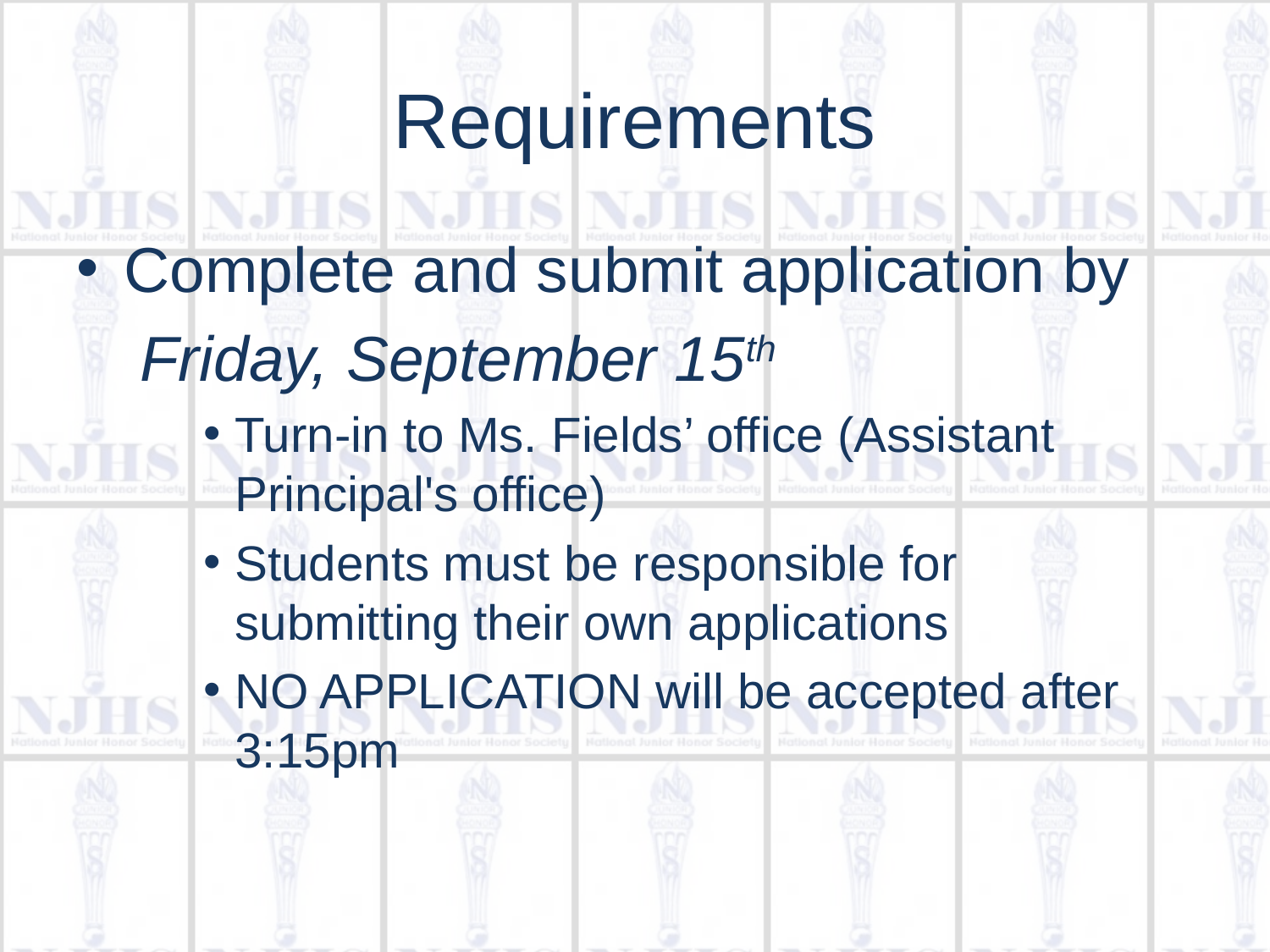

# Requirements
Complete and submit application by
Friday, September 15th
Turn-in to Ms. Fields’ office (Assistant Principal's office)
Students must be responsible for submitting their own applications
NO APPLICATION will be accepted after 3:15pm